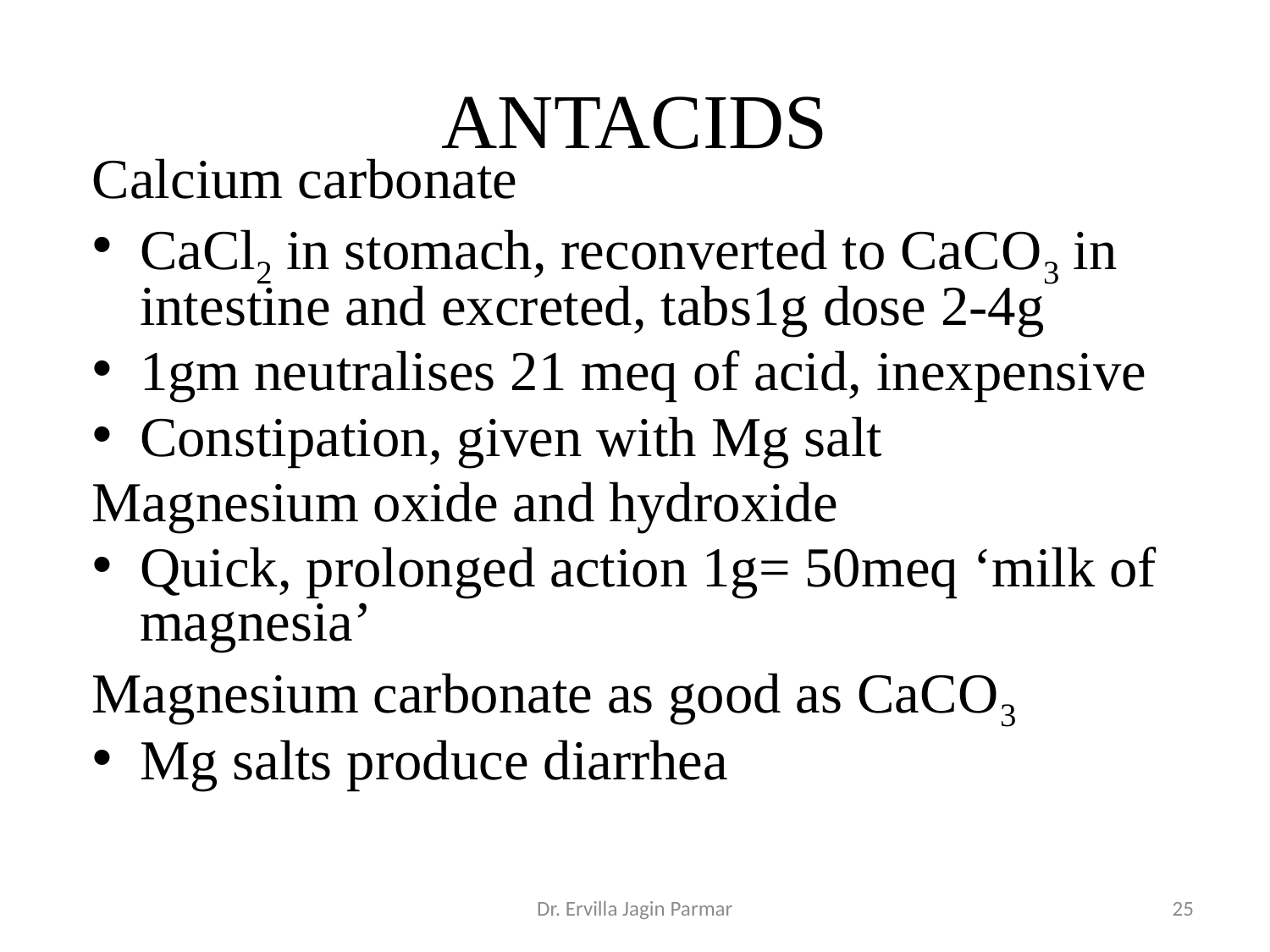

# ANTACIDS
Calcium carbonate
CaCl2 in stomach, reconverted to CaCO3 in intestine and excreted, tabs1g dose 2-4g
1gm neutralises 21 meq of acid, inexpensive
Constipation, given with Mg salt
Magnesium oxide and hydroxide
Quick, prolonged action 1g= 50meq ‘milk of magnesia’
Magnesium carbonate as good as CaCO3
Mg salts produce diarrhea

Dr. Ervilla Jagin Parmar
25